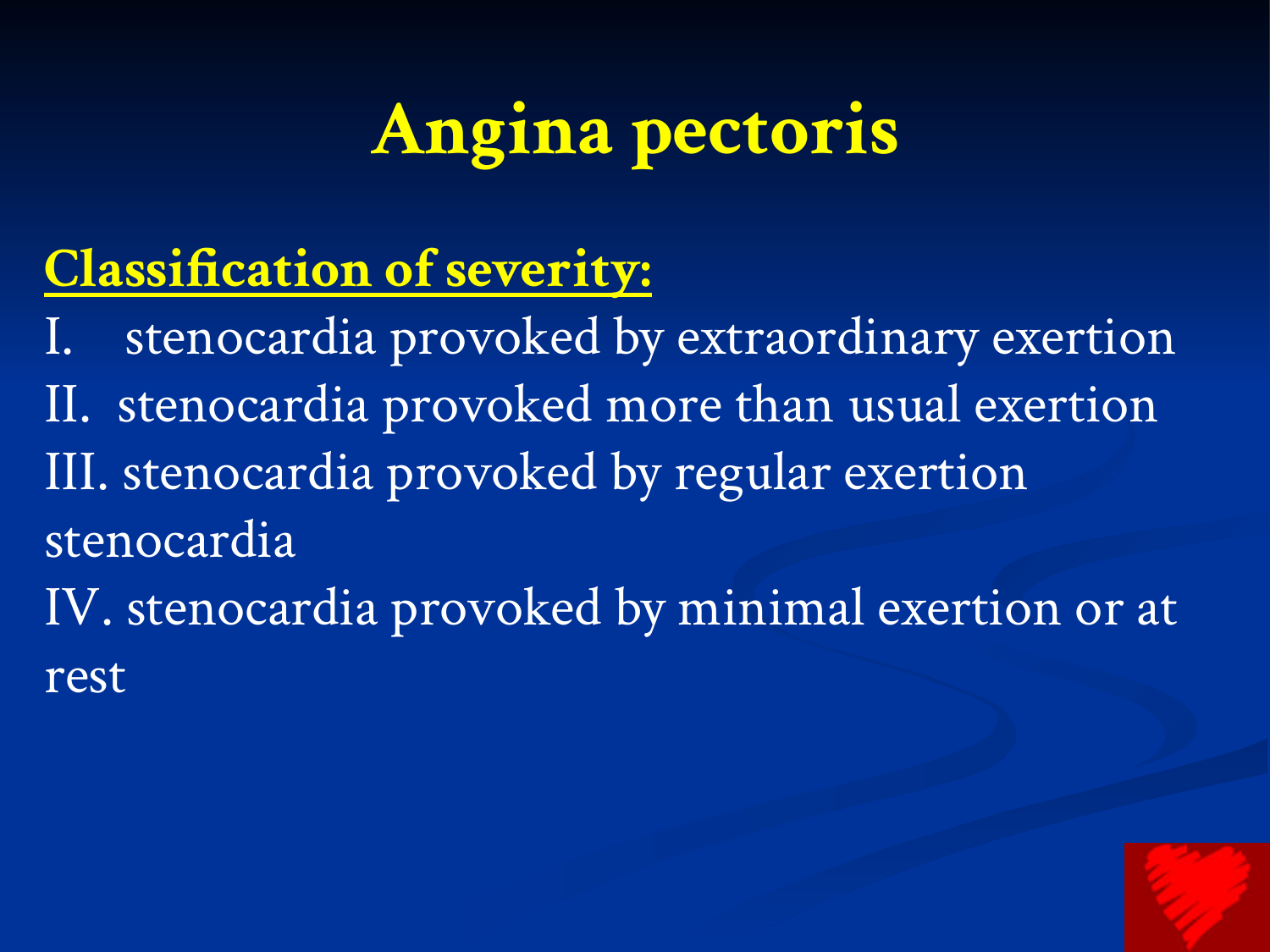

# Angina pectoris

Classification of severity:
I.    stenocardia provoked by extraordinary exertion
II.  stenocardia provoked more than usual exertion
III. stenocardia provoked by regular exertion  stenocardia
IV. stenocardia provoked by minimal exertion or at rest